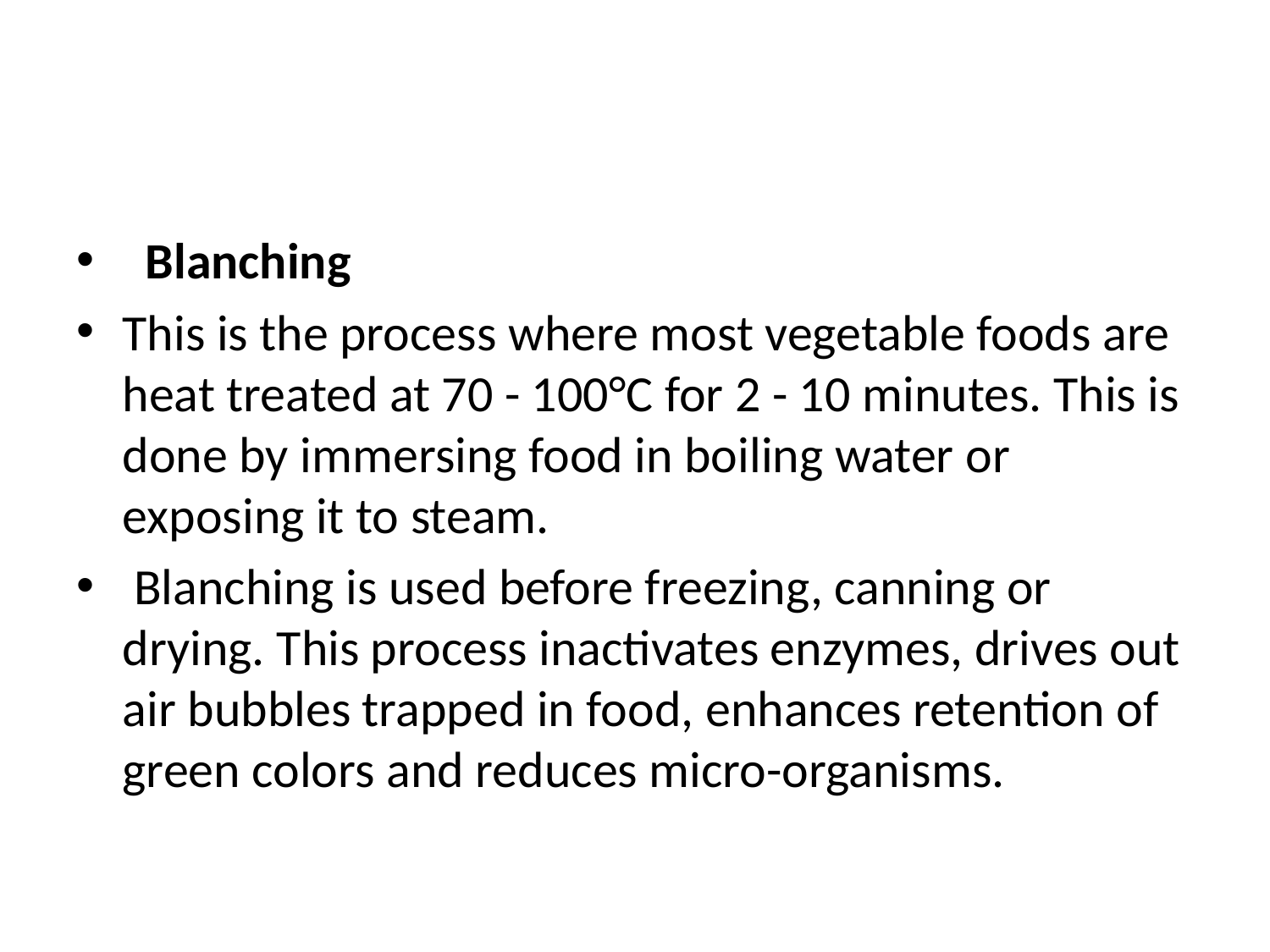

#
  Blanching
This is the process where most vegetable foods are heat treated at 70 - 100°C for 2 - 10 minutes. This is done by immersing food in boiling water or exposing it to steam.
 Blanching is used before freezing, canning or drying. This process inactivates enzymes, drives out air bubbles trapped in food, enhances retention of green colors and reduces micro-organisms.